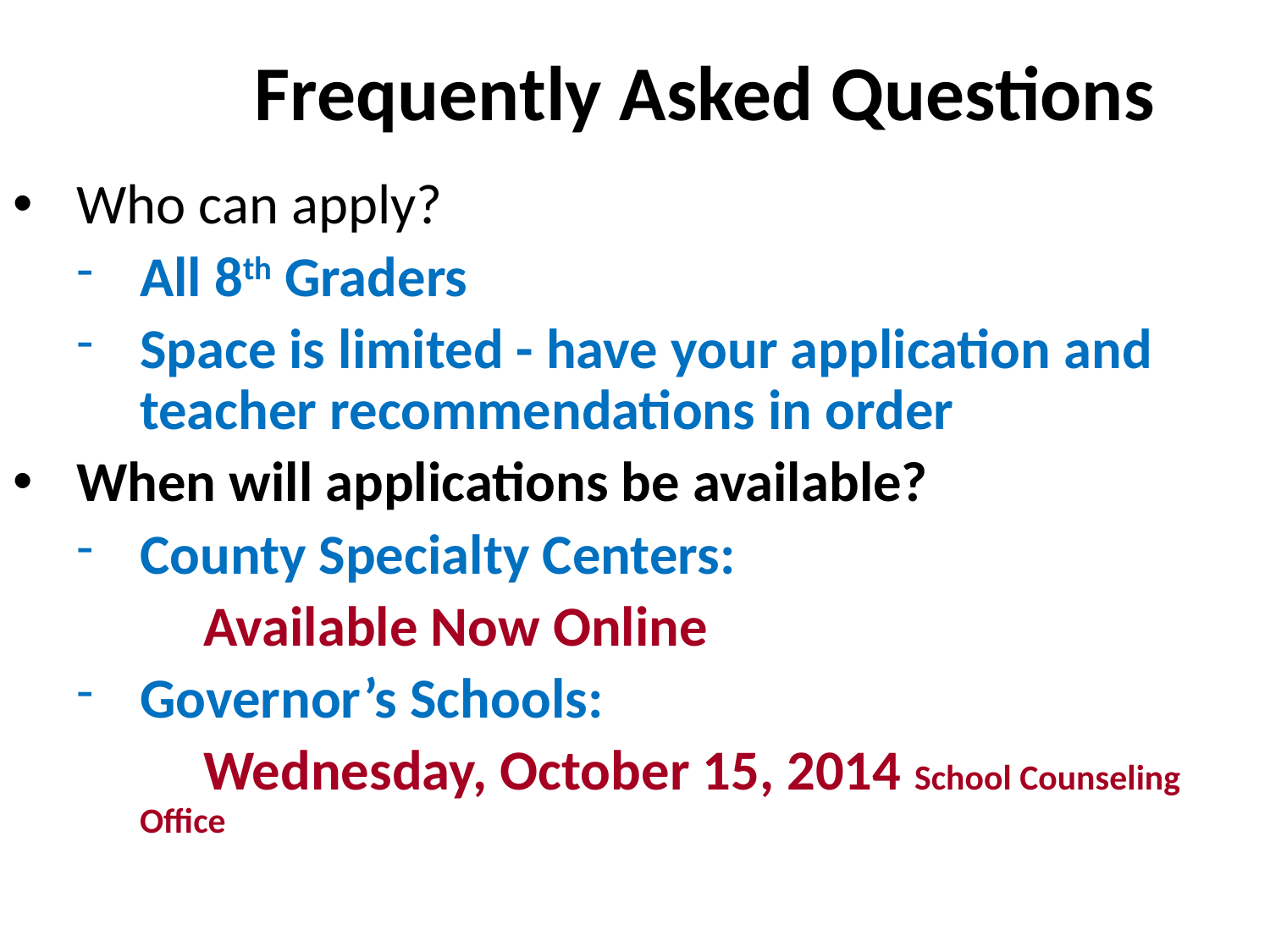

Frequently Asked Questions
Who can apply?
All 8th Graders
Space is limited - have your application and teacher recommendations in order
When will applications be available?
County Specialty Centers:
Available Now Online
Governor’s Schools:
Wednesday, October 15, 2014 School Counseling Office